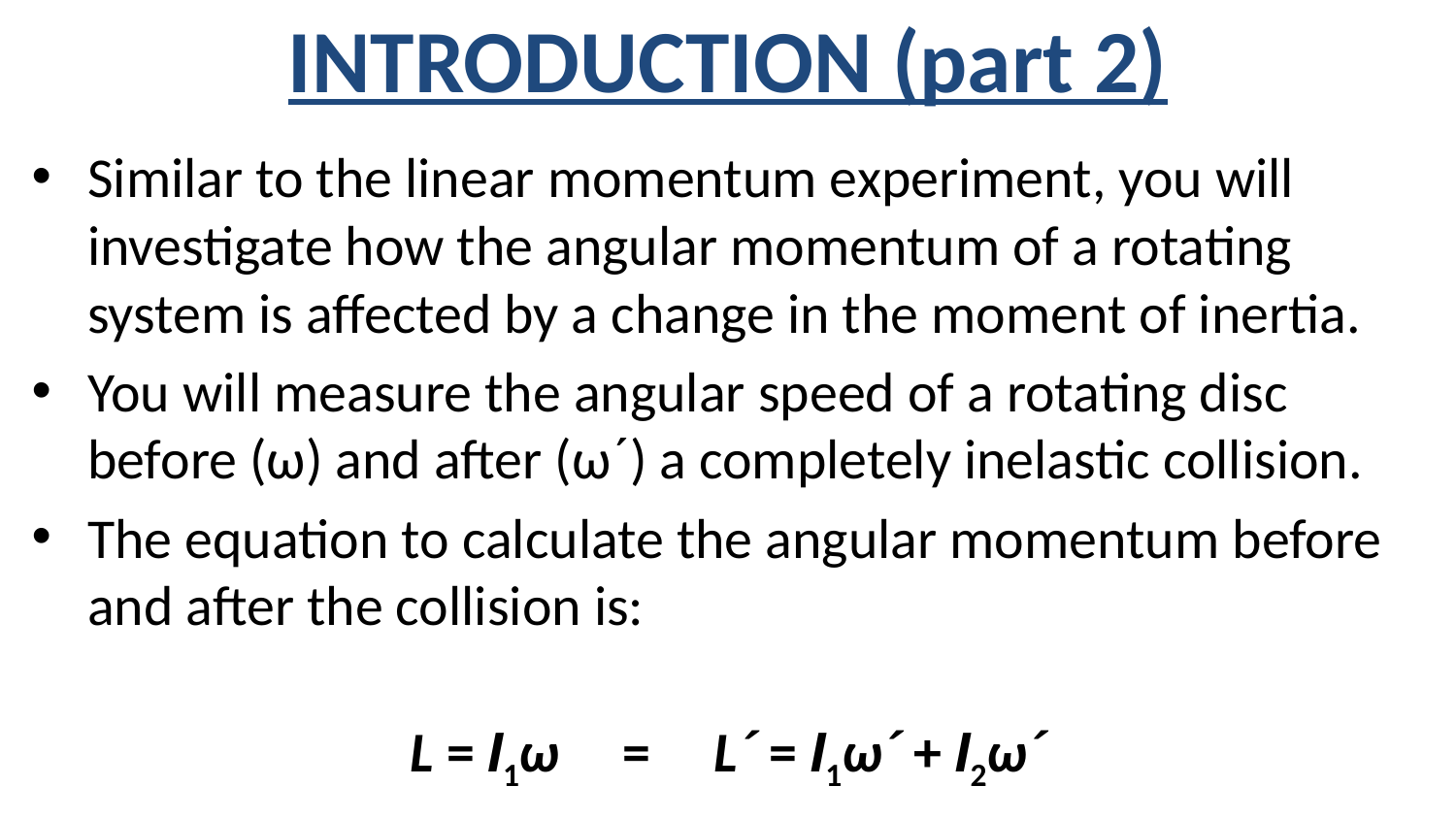

# INTRODUCTION (part 2)
Similar to the linear momentum experiment, you will investigate how the angular momentum of a rotating system is affected by a change in the moment of inertia.
You will measure the angular speed of a rotating disc before (ω) and after (ωˊ) a completely inelastic collision.
The equation to calculate the angular momentum before and after the collision is:
L = I1ω     =     Lˊ = I1ωˊ + I2ωˊ